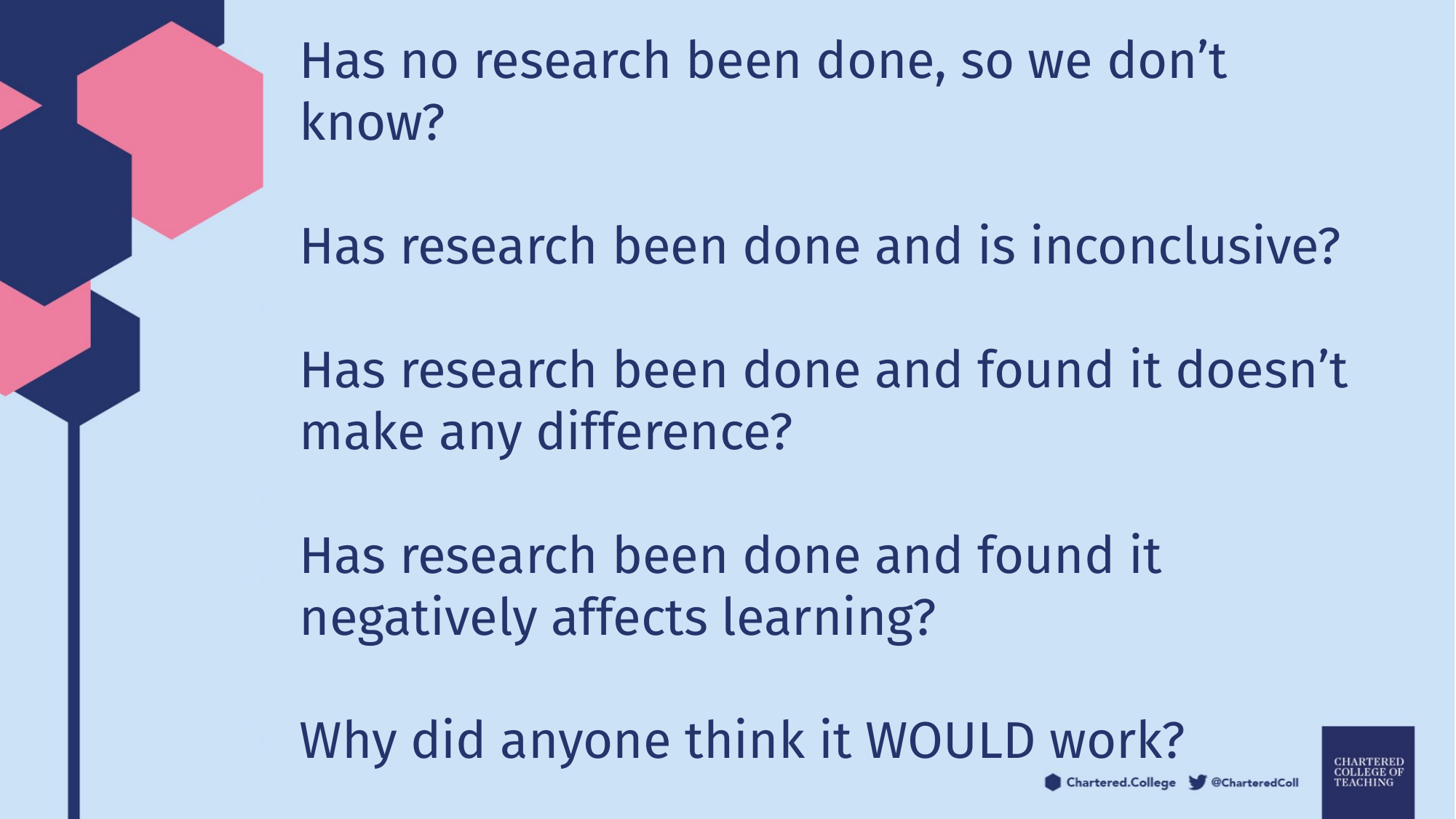

Has no research been done, so we don’t know?
Has research been done and is inconclusive?
Has research been done and found it doesn’t make any difference?

Has research been done and found it negatively affects learning?
Why did anyone think it WOULD work?